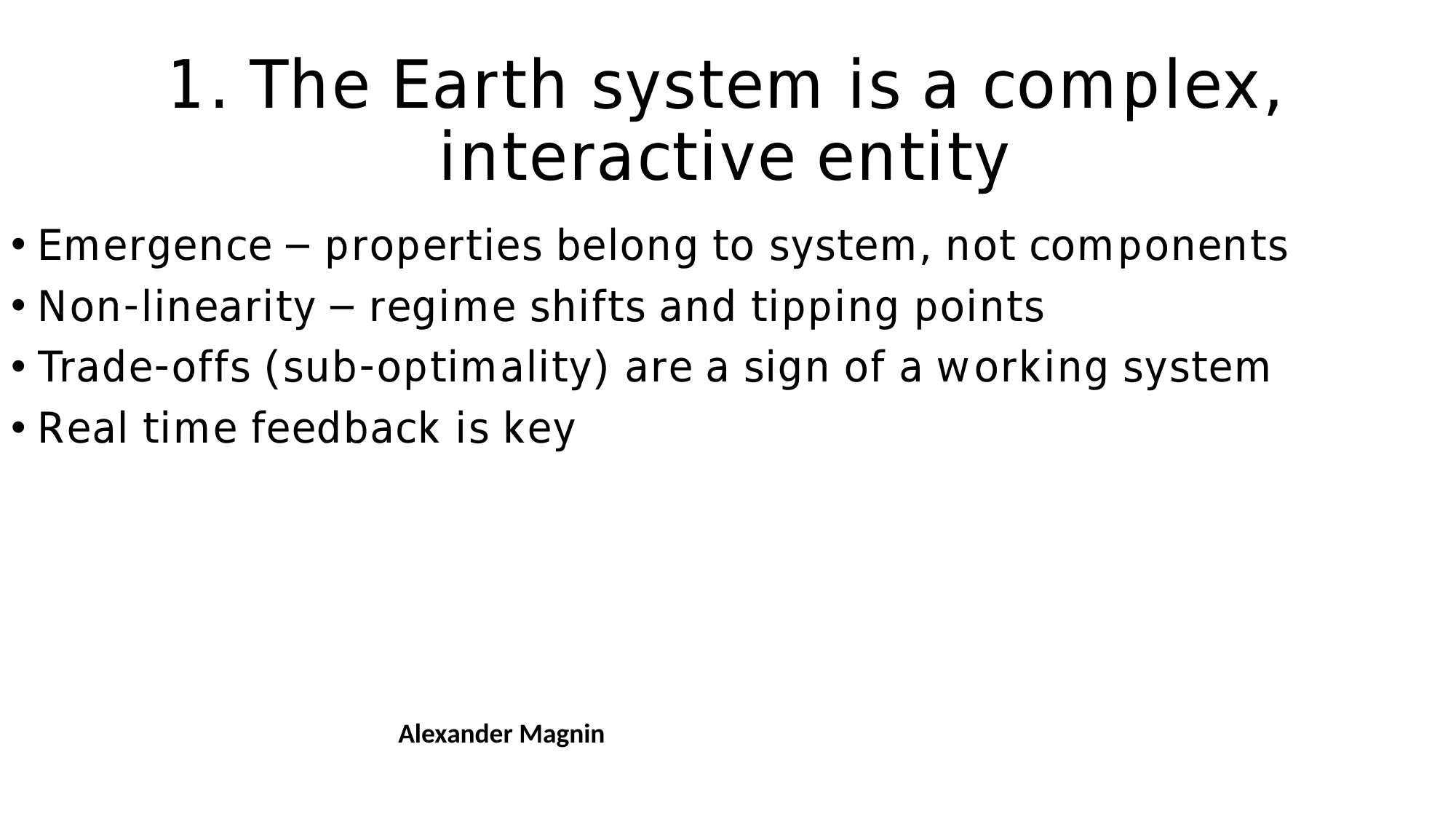

# 1. The Earth system is a complex, interactive entity
Emergence – properties belong to system, not components
Non-linearity – regime shifts and tipping points
Trade-offs (sub-optimality) are a sign of a working system
Real time feedback is key
Alexander Magnin